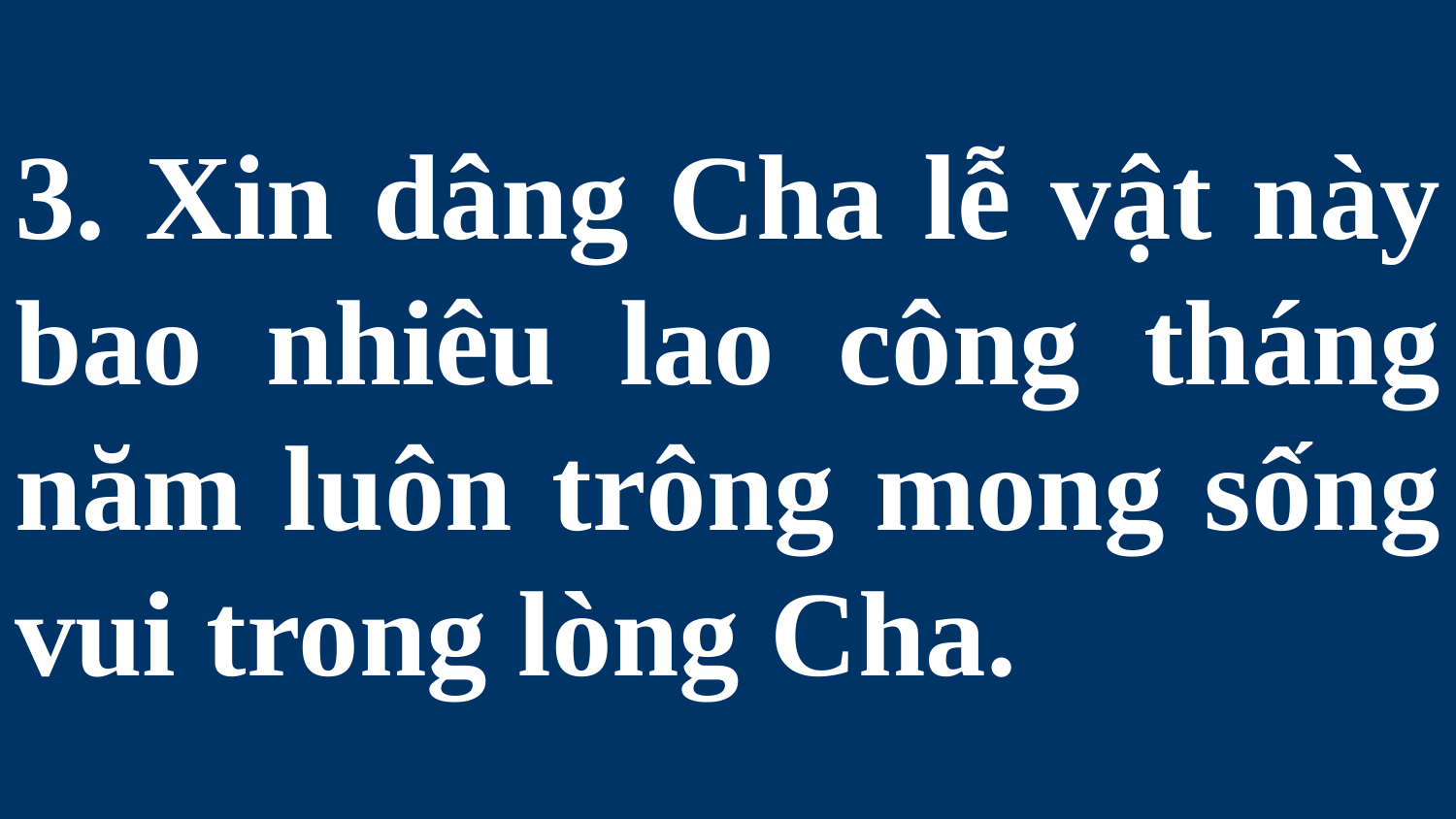

# 3. Xin dâng Cha lễ vật này bao nhiêu lao công tháng năm luôn trông mong sống vui trong lòng Cha.